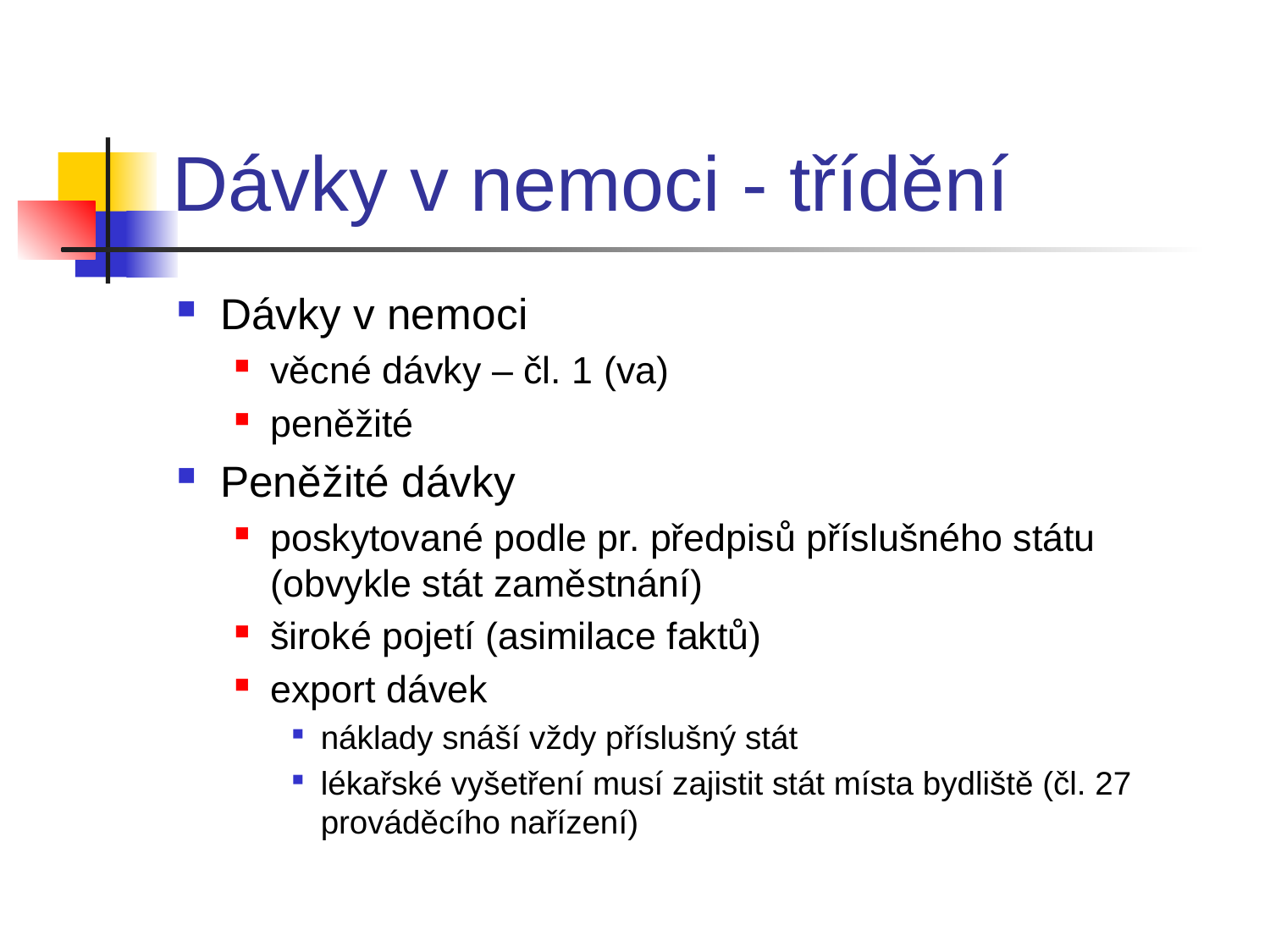

# Dávky v nemoci - třídění
Dávky v nemoci
věcné dávky – čl. 1 (va)
peněžité
Peněžité dávky
poskytované podle pr. předpisů příslušného státu (obvykle stát zaměstnání)
široké pojetí (asimilace faktů)
export dávek
náklady snáší vždy příslušný stát
lékařské vyšetření musí zajistit stát místa bydliště (čl. 27 prováděcího nařízení)